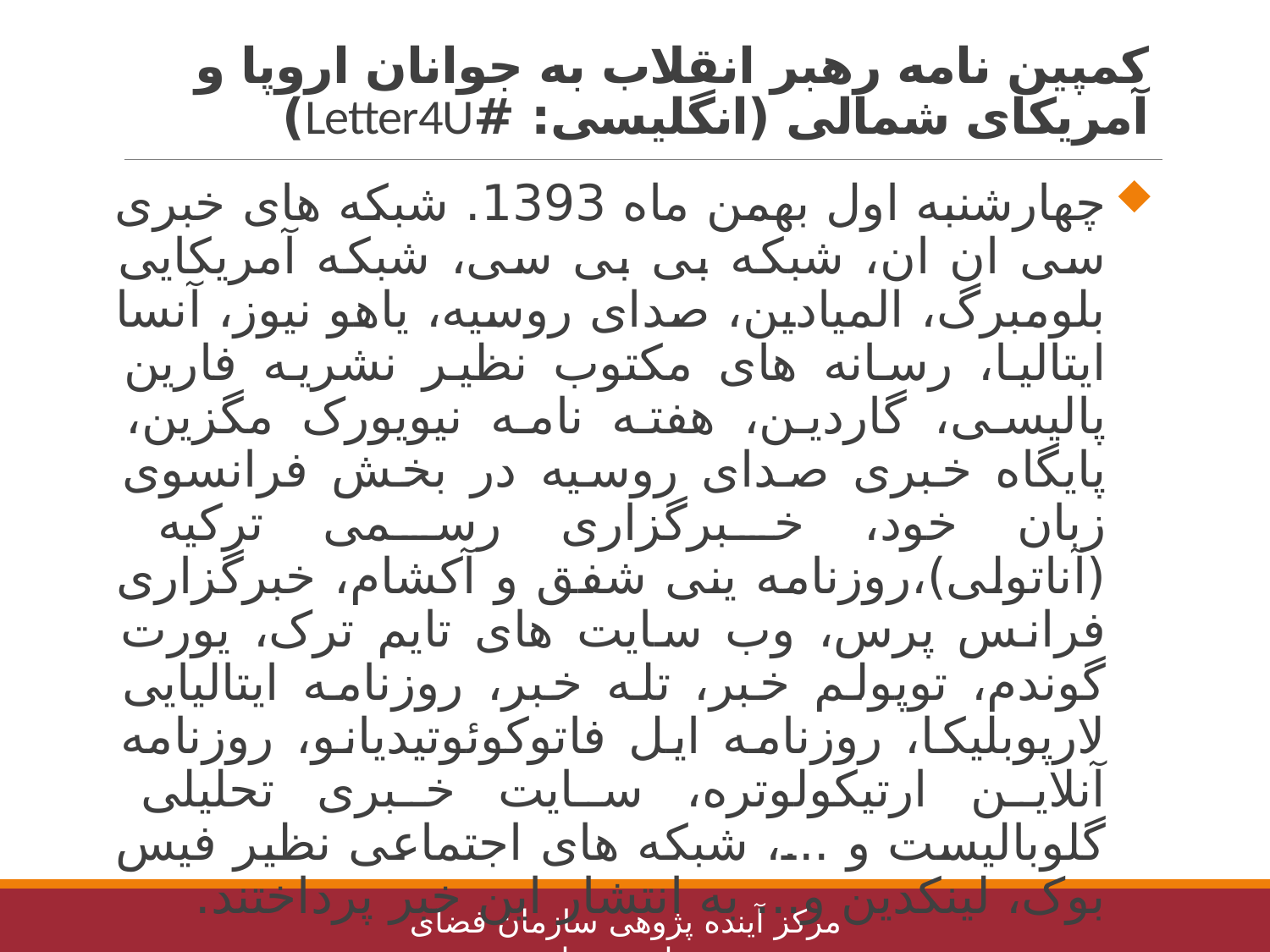

# کمپین نامه رهبر انقلاب به جوانان اروپا و آمریکای شمالی (انگلیسی: #Letter4U)
چهارشنبه اول بهمن ماه 1393. شبکه های خبری سی ان ان، شبکه بی بی سی، شبکه آمریکایی بلومبرگ، المیادین، صدای روسیه، یاهو نیوز، آنسا ایتالیا، رسانه های مکتوب نظیر نشریه فارین پالیسی، گاردین، هفته نامه نیویورک مگزین، پایگاه خبری صدای روسیه در بخش فرانسوی زبان خود، خبرگزاری رسمی ترکیه (آناتولی)،روزنامه ینی شفق و آکشام، خبرگزاری فرانس پرس، وب سایت های تایم ترک، یورت گوندم، توپولم خبر، تله خبر، روزنامه ایتالیایی لارپوبلیکا، روزنامه ایل فاتوکوئوتیدیانو، روزنامه آنلاین ارتیکولوتره، سایت خبری تحلیلی گلوبالیست و ...، شبکه های اجتماعی نظیر فیس بوک، لینکدین و... به انتشار این خبر پرداختند.